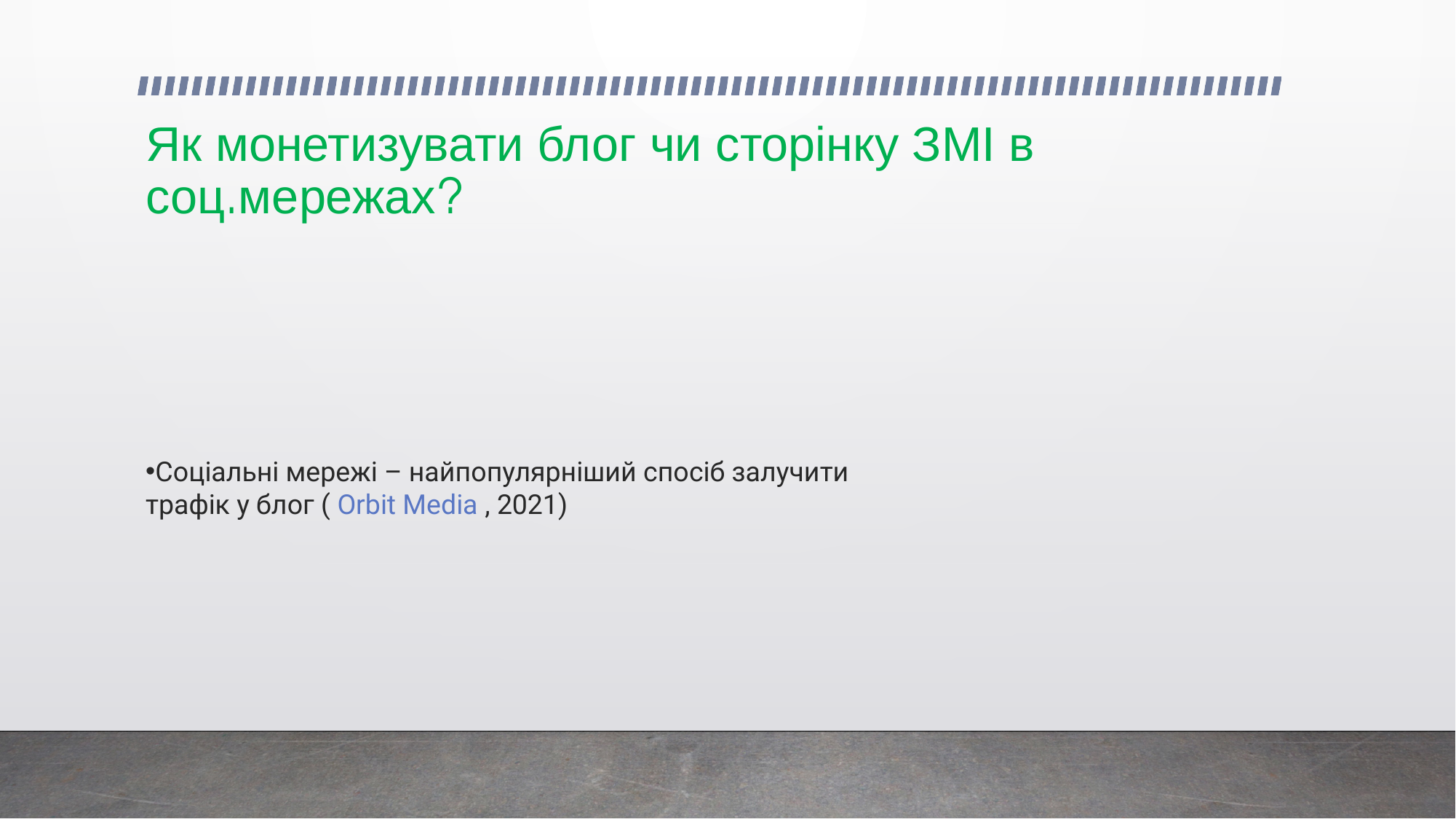

# Як монетизувати блог чи сторінку ЗМІ в соц.мережах?
Соціальні мережі – найпопулярніший спосіб залучити трафік у блог ( Orbit Media , 2021)